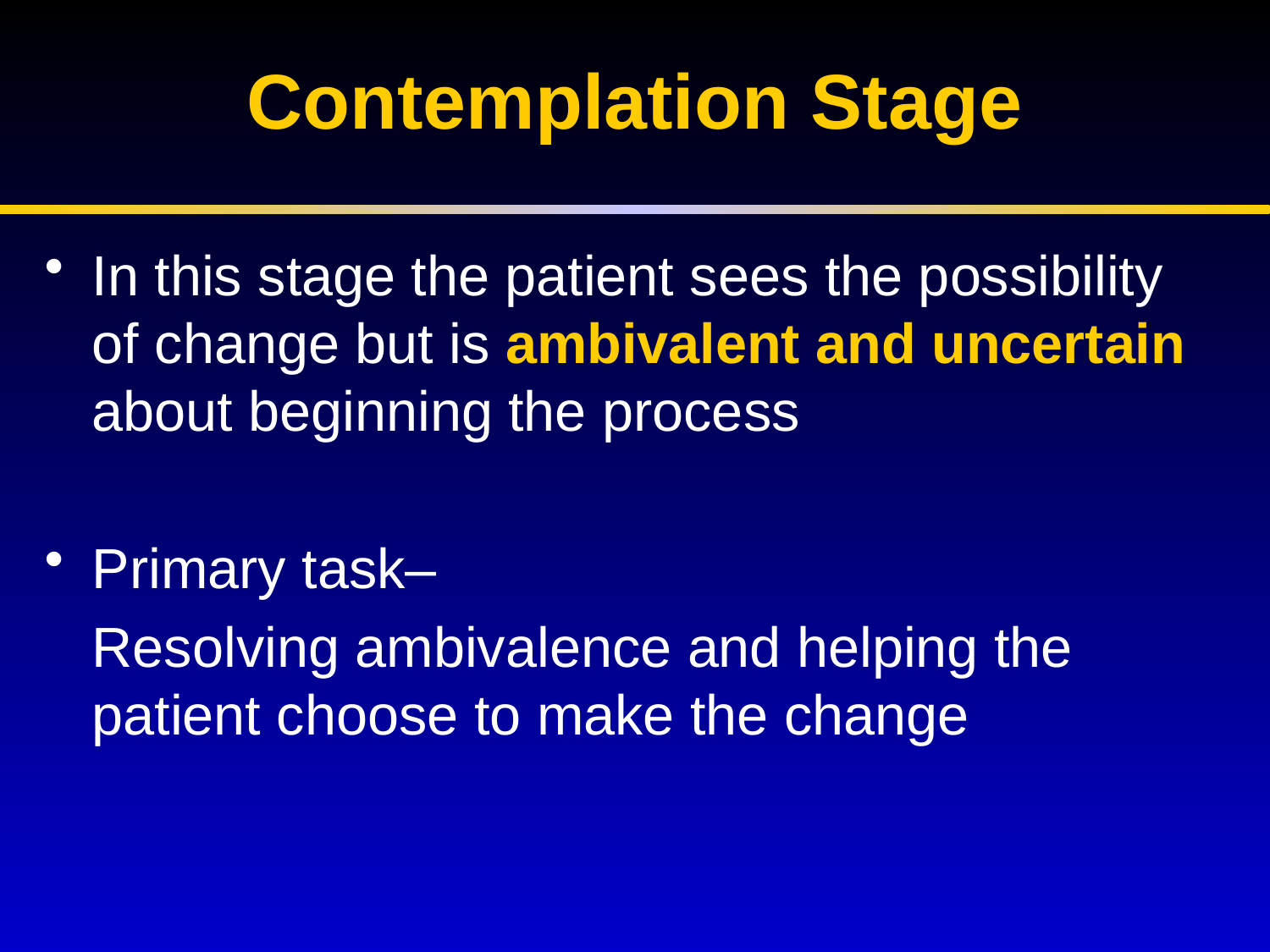

Contemplation Stage
In this stage the patient sees the possibility of change but is ambivalent and uncertain about beginning the process

Primary task–
	Resolving ambivalence and helping the patient choose to make the change